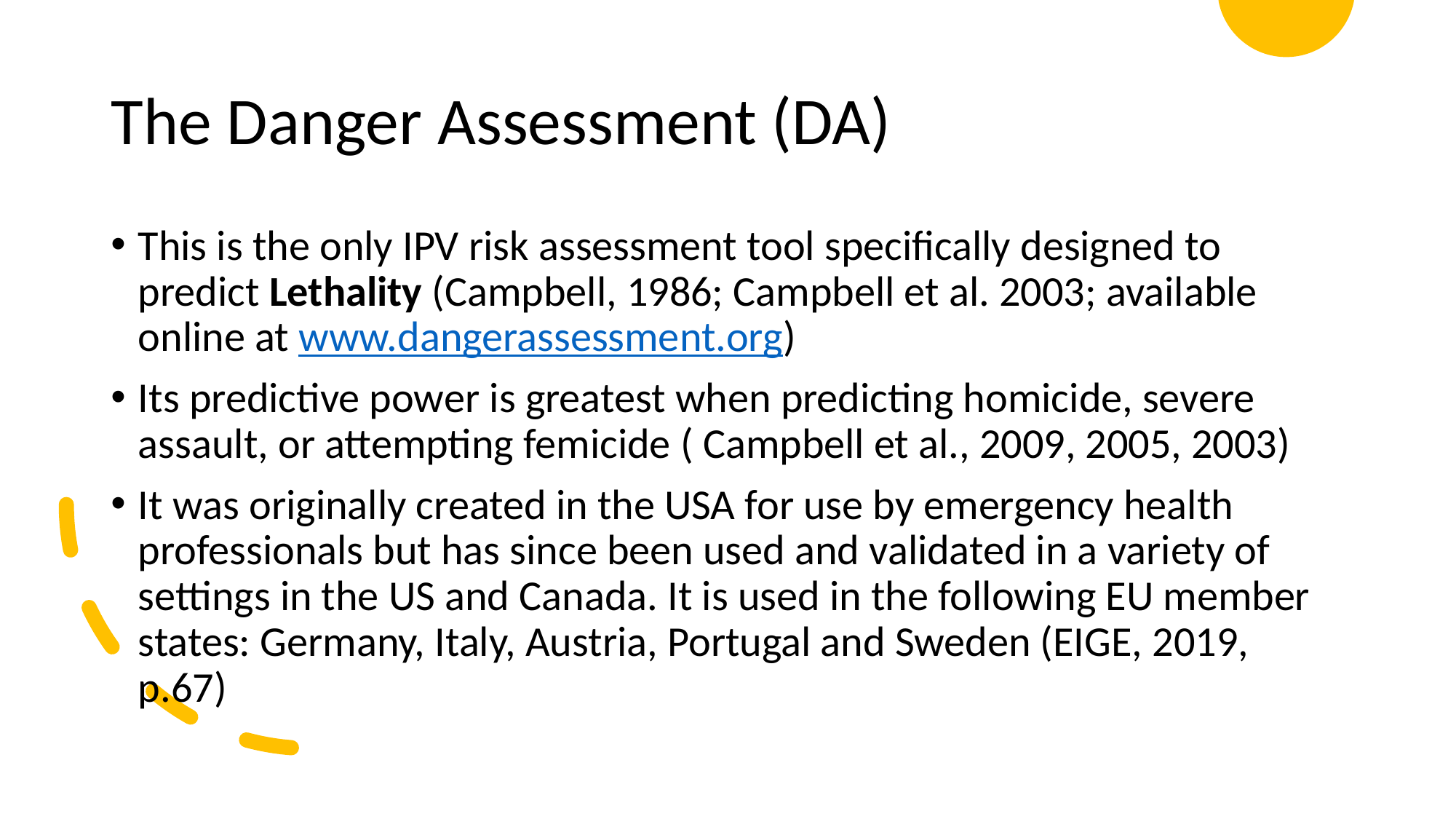

# The Danger Assessment (DA)
This is the only IPV risk assessment tool specifically designed to predict Lethality (Campbell, 1986; Campbell et al. 2003; available online at www.dangerassessment.org)
Its predictive power is greatest when predicting homicide, severe assault, or attempting femicide ( Campbell et al., 2009, 2005, 2003)
It was originally created in the USA for use by emergency health professionals but has since been used and validated in a variety of settings in the US and Canada. It is used in the following EU member states: Germany, Italy, Austria, Portugal and Sweden (EIGE, 2019, p.67)